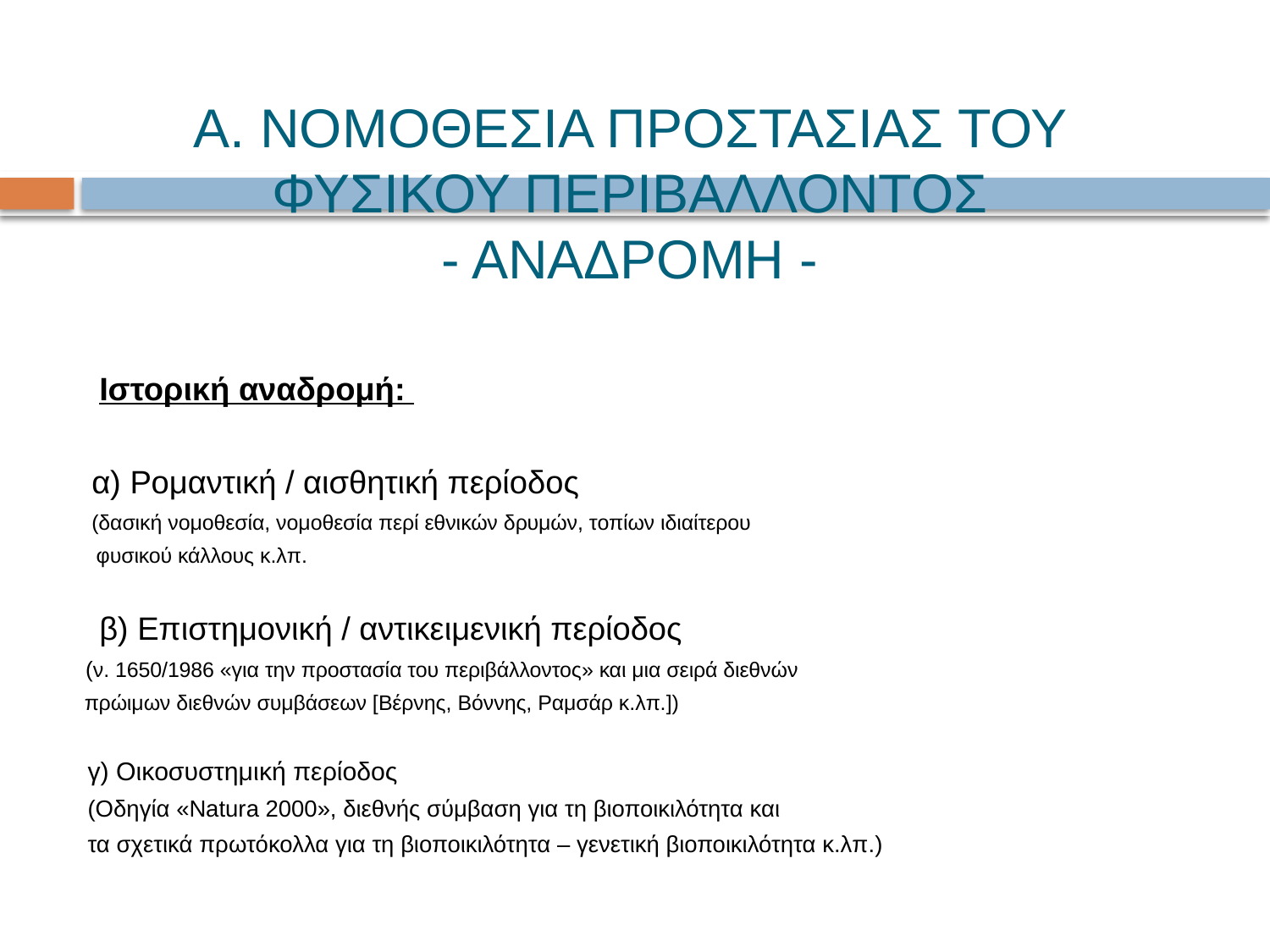

# Α. ΝΟΜΟΘΕΣΙΑ ΠΡΟΣΤΑΣΙΑΣ ΤΟΥ ΦΥΣΙΚΟΥ ΠΕΡΙΒΑΛΛΟΝΤΟΣ - ΑΝΑΔΡΟΜΗ -

     Ιστορική αναδρομή:

      α) Ρομαντική / αισθητική περίοδος
      (δασική νομοθεσία, νομοθεσία περί εθνικών δρυμών, τοπίων ιδιαίτερου
       φυσικού κάλλους κ.λπ.

     β) Επιστημονική / αντικειμενική περίοδος
     (ν. 1650/1986 «για την προστασία του περιβάλλοντος» και μια σειρά διεθνών
     πρώιμων διεθνών συμβάσεων [Βέρνης, Βόννης, Ραμσάρ κ.λπ.])

     γ) Οικοσυστημική περίοδος
     (Οδηγία «Natura 2000», διεθνής σύμβαση για τη βιοποικιλότητα και
     τα σχετικά πρωτόκολλα για τη βιοποικιλότητα – γενετική βιοποικιλότητα κ.λπ.)